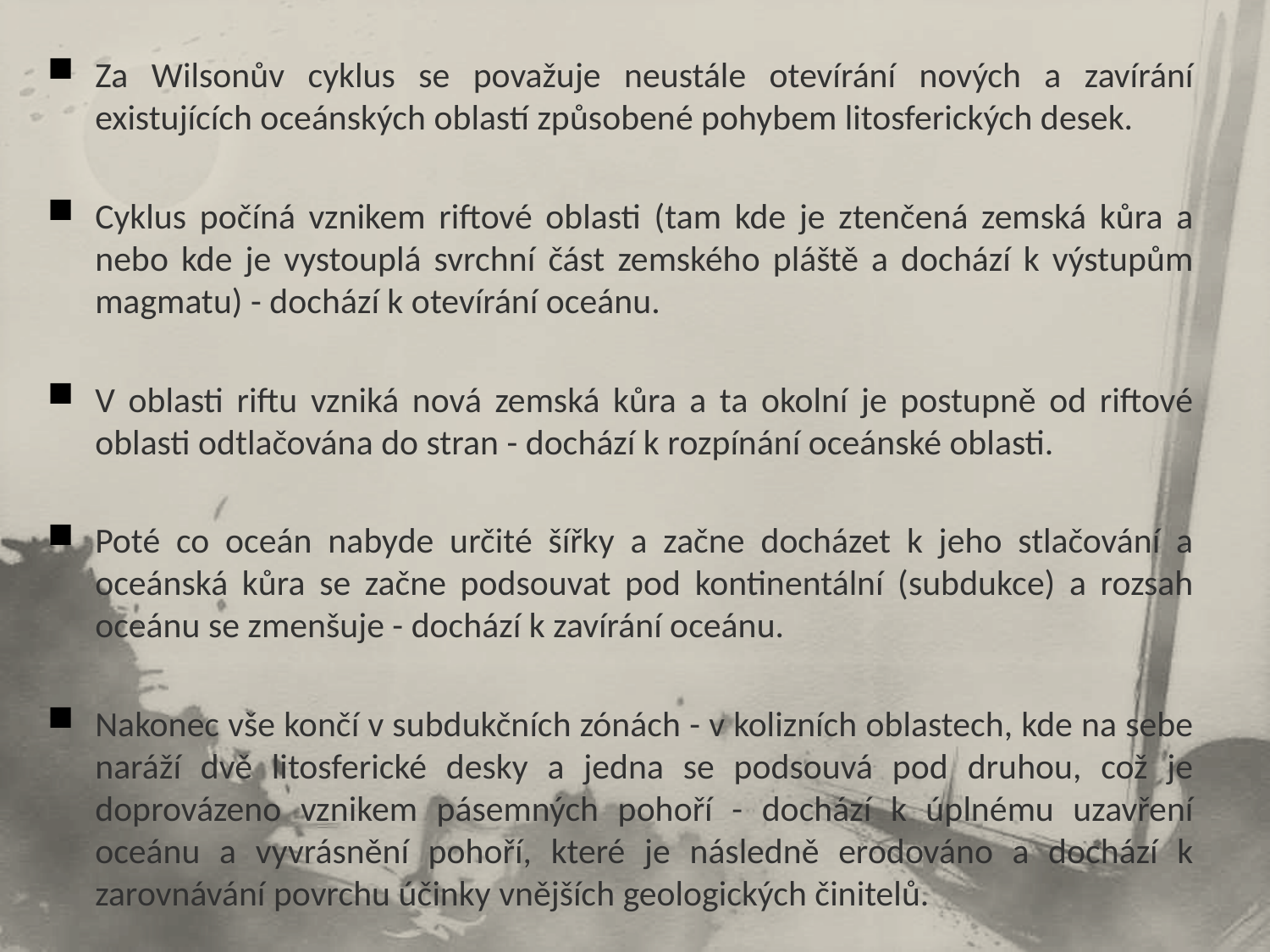

Za Wilsonův cyklus se považuje neustále otevírání nových a zavírání existujících oceánských oblastí způsobené pohybem litosferických desek.

Cyklus počíná vznikem riftové oblasti (tam kde je ztenčená zemská kůra a nebo kde je vystouplá svrchní část zemského pláště a dochází k výstupům magmatu) - dochází k otevírání oceánu.

V oblasti riftu vzniká nová zemská kůra a ta okolní je postupně od riftové oblasti odtlačována do stran - dochází k rozpínání oceánské oblasti.

Poté co oceán nabyde určité šířky a začne docházet k jeho stlačování a oceánská kůra se začne podsouvat pod kontinentální (subdukce) a rozsah oceánu se zmenšuje - dochází k zavírání oceánu.

Nakonec vše končí v subdukčních zónách - v kolizních oblastech, kde na sebe naráží dvě litosferické desky a jedna se podsouvá pod druhou, což je doprovázeno vznikem pásemných pohoří - dochází k úplnému uzavření oceánu a vyvrásnění pohoří, které je následně erodováno a dochází k zarovnávání povrchu účinky vnějších geologických činitelů.